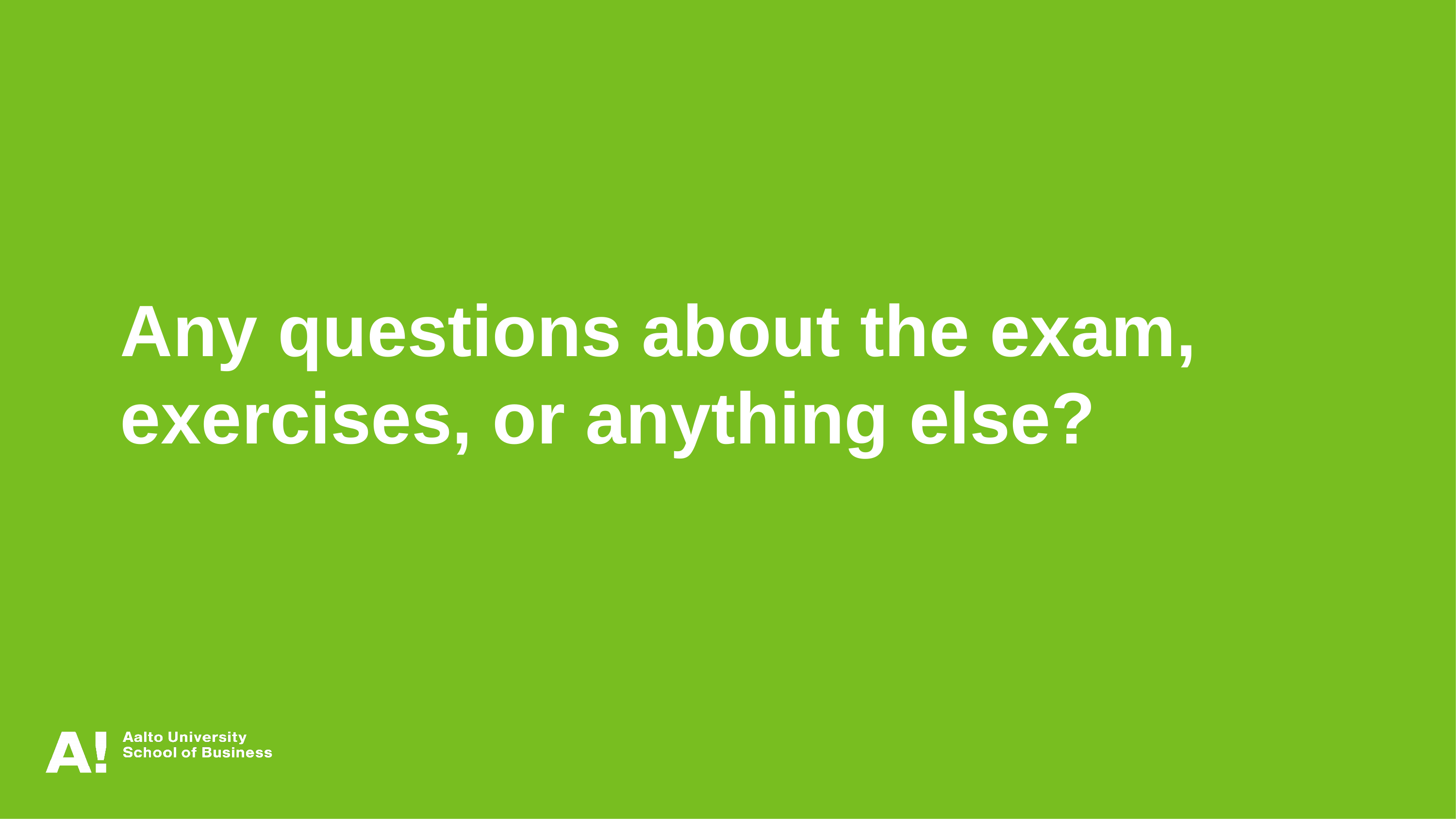

Any questions about the exam, exercises, or anything else?